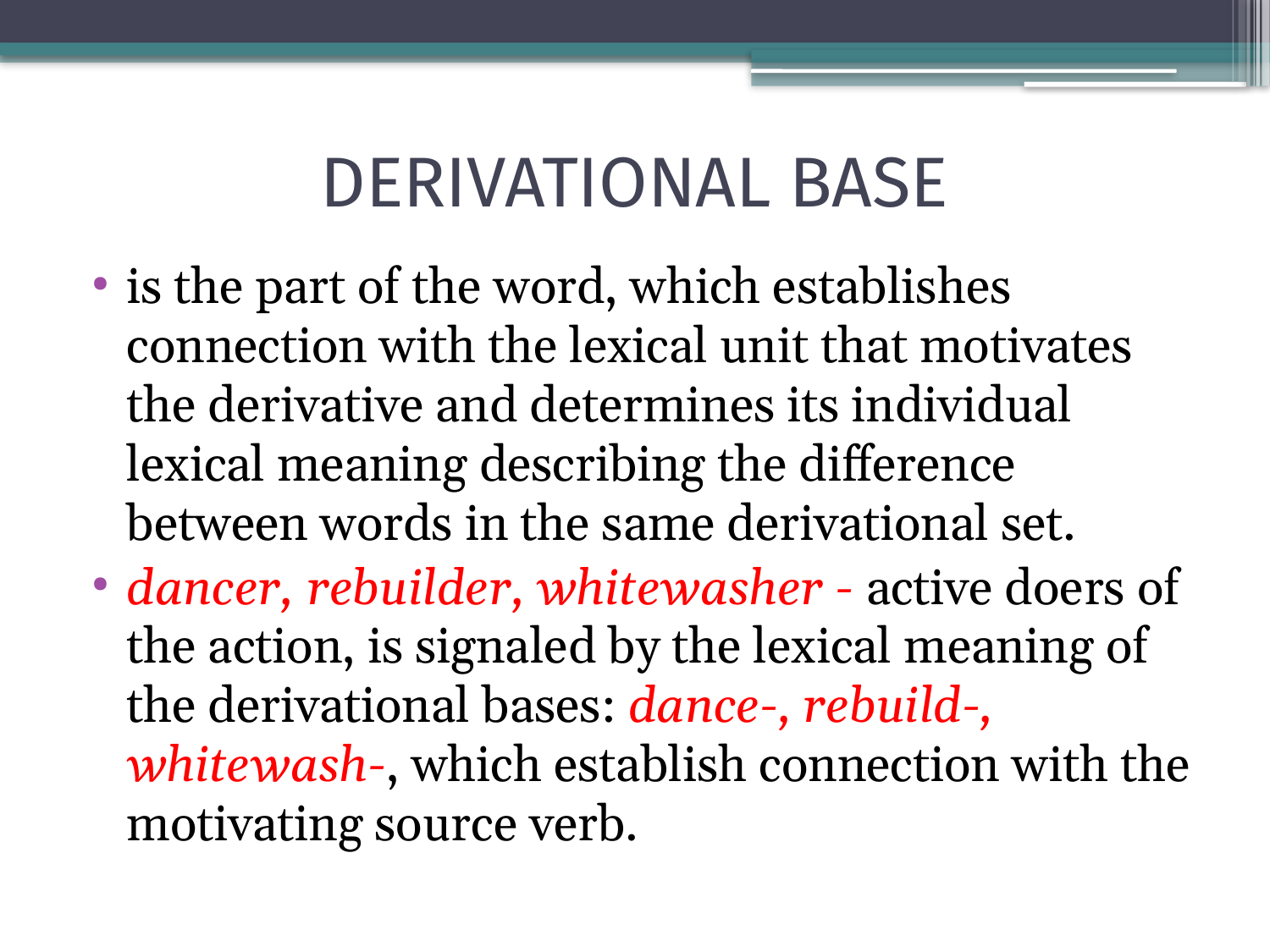

# DERIVATIONAL BASE
is the part of the word, which establishes connection with the lexical unit that motivates the derivative and determines its individual lexical meaning describing the difference between words in the same derivational set.
dancer, rebuilder, whitewasher - active doers of the action, is signaled by the lexical meaning of the derivational bases: dance-, rebuild-, whitewash-, which establish connection with the motivating source verb.